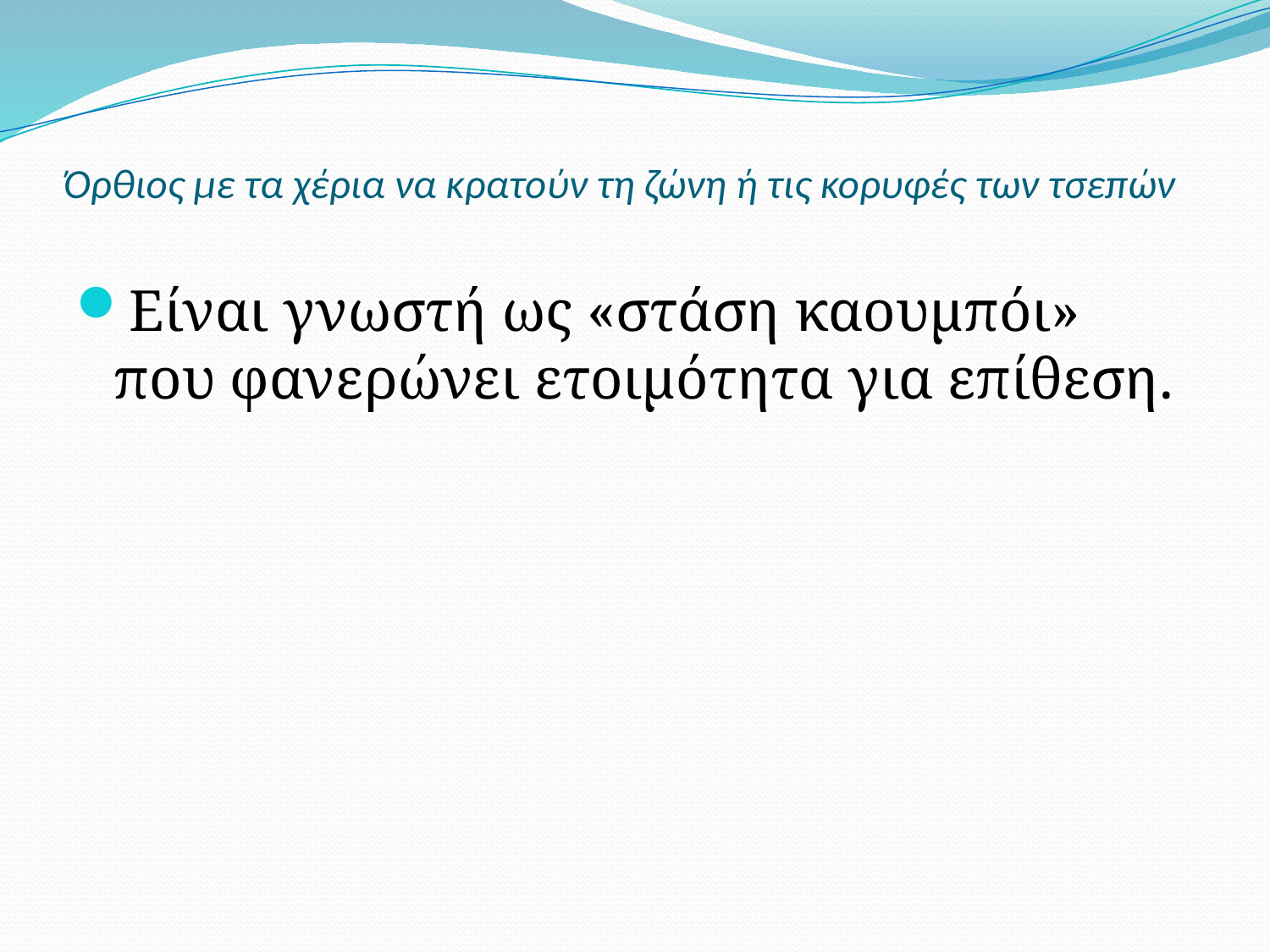

# Όρθιος µε τα χέρια να κρατούν τη ζώνη ή τις κορυφές των τσεπών
Είναι γνωστή ως «στάση καουμπόι» που φανερώνει ετοιμότητα για επίθεση.